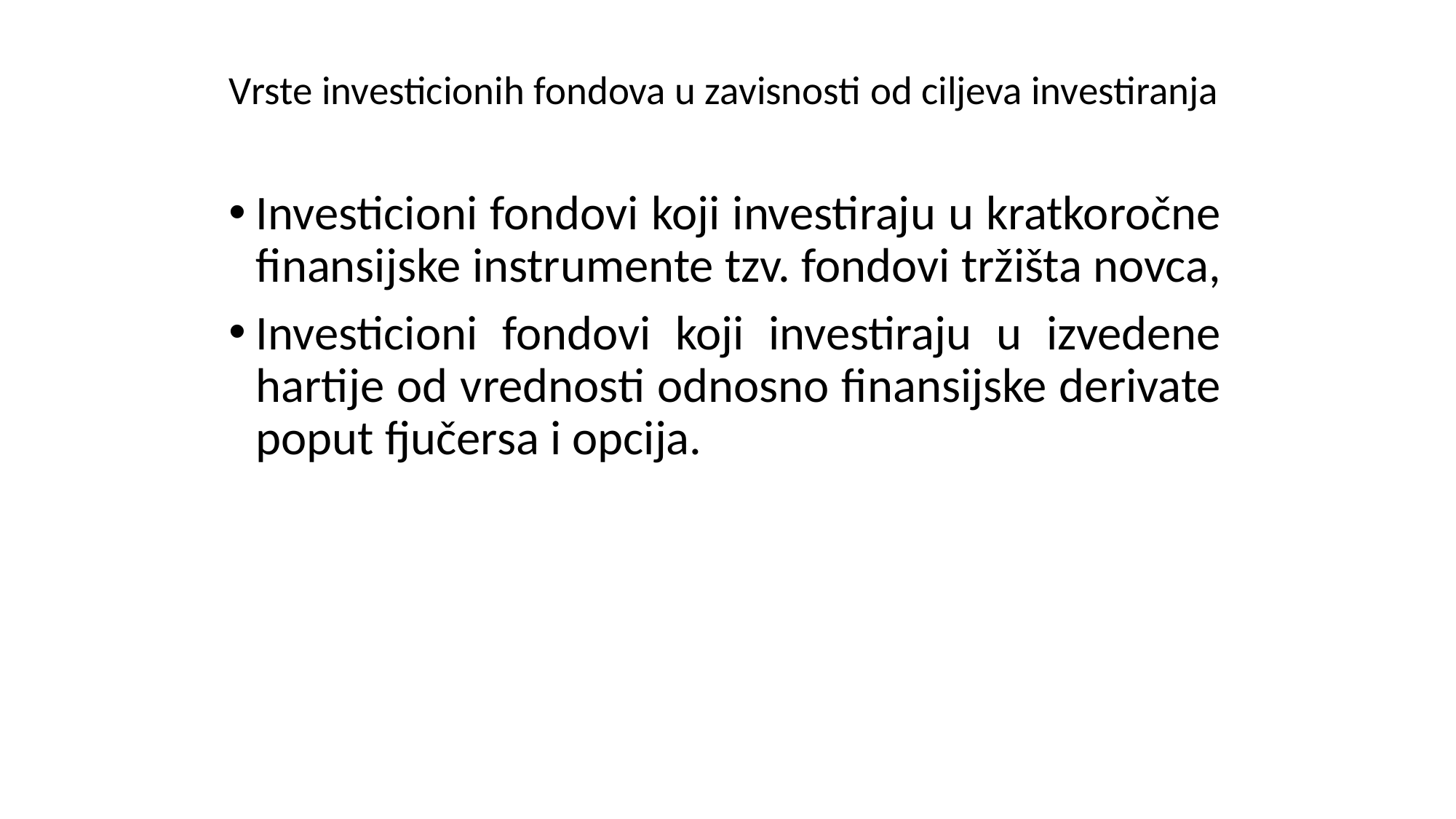

# Vrste investicionih fondova u zavisnosti od ciljeva investiranja
Investicioni fondovi koji investiraju u kratkoročne finansijske instrumente tzv. fondovi tržišta novca,
Investicioni fondovi koji investiraju u izvedene hartije od vrednosti odnosno finansijske derivate poput fjučersa i opcija.